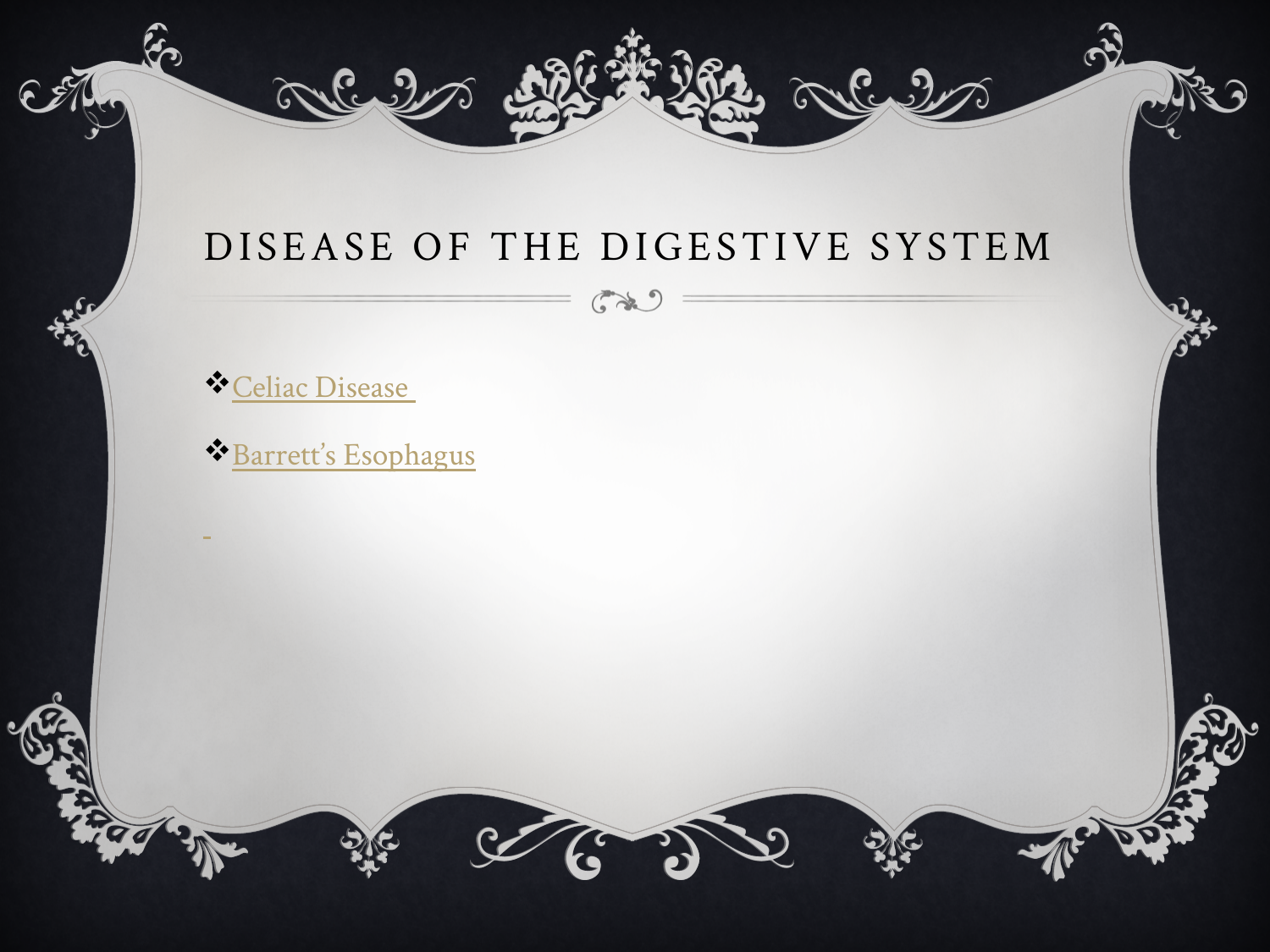

# Disease of the Digestive System
Celiac Disease
Barrett’s Esophagus